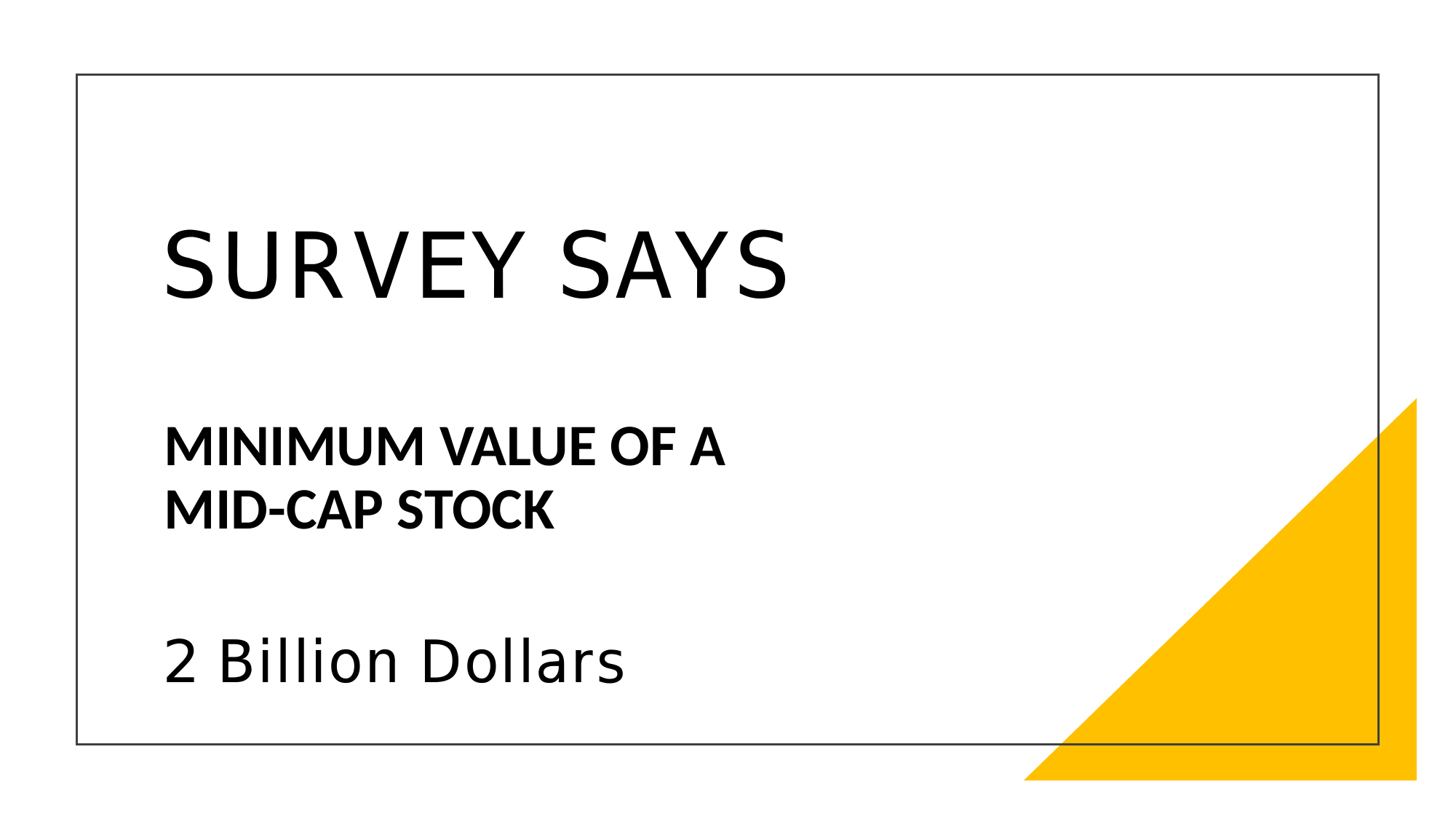

# SURVEY SAYS

MINIMUM VALUE OF A
MID-CAP STOCK

2 Billion Dollars